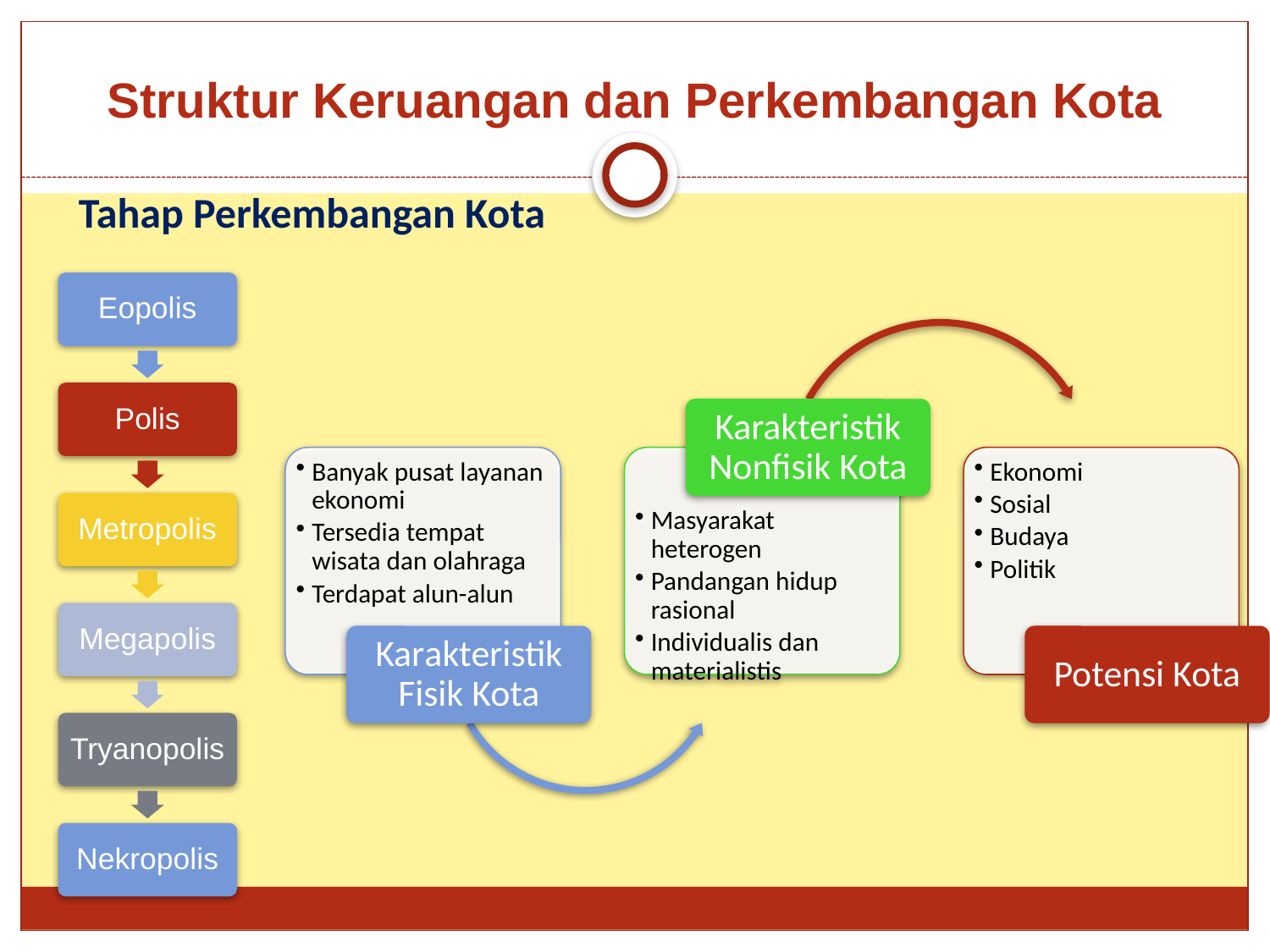

# Struktur Keruangan dan Perkembangan Kota
Tahap Perkembangan Kota
Banyak pusat layanan ekonomi
Tersedia tempat wisata dan olahraga
Terdapat alun-alun
Karakteristik Fisik Kota
Masyarakat heterogen
Pandangan hidup rasional
Individualis dan materialistis
Karakteristik Nonfisik Kota
Ekonomi
Sosial
Budaya
Politik
Potensi Kota
Eopolis

Polis

Metropolis

Megapolis

Tryanopolis

Nekropolis